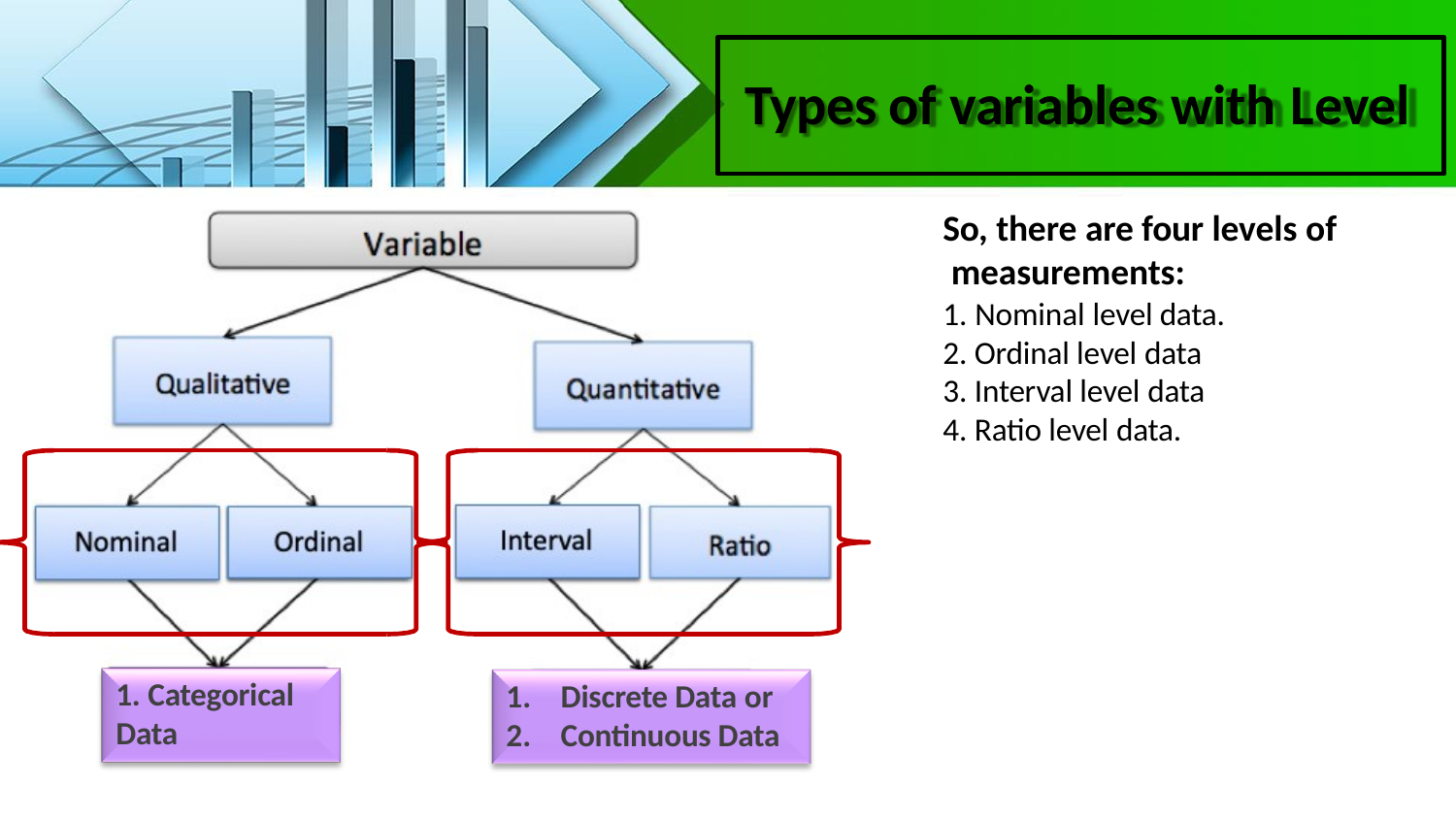

# Types of variables with Level
So, there are four levels of  measurements:
Nominal level data.
Ordinal level data
Interval level data
Ratio level data.

1. Categorical
Data
Discrete Data or
Continuous Data